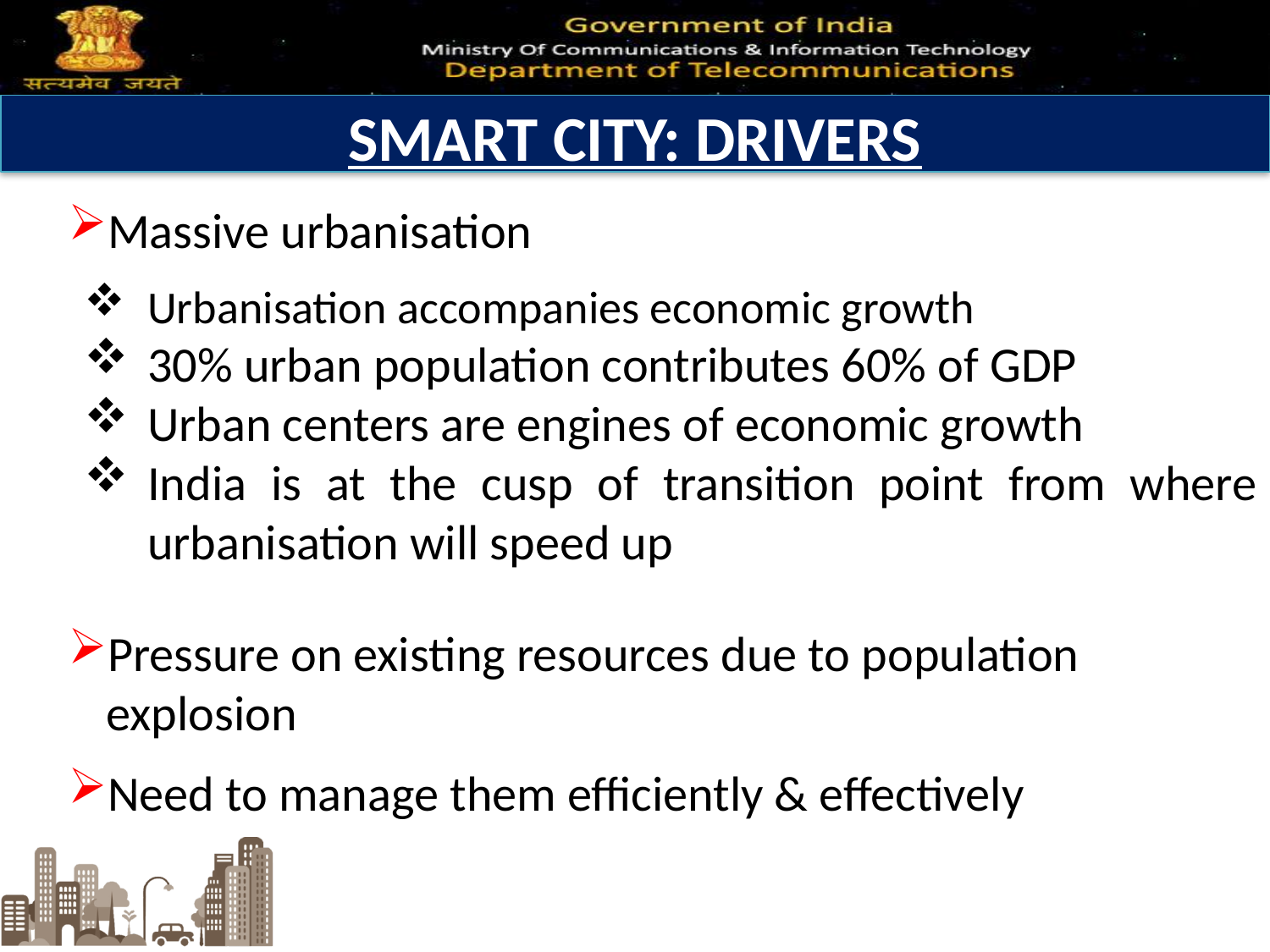

SMART CITY: DRIVERS

Massive urbanisation
Urbanisation accompanies economic growth
30% urban population contributes 60% of GDP
Urban centers are engines of economic growth
India is at the cusp of transition point from where urbanisation will speed up

Pressure on existing resources due to population explosion
Need to manage them efficiently & effectively